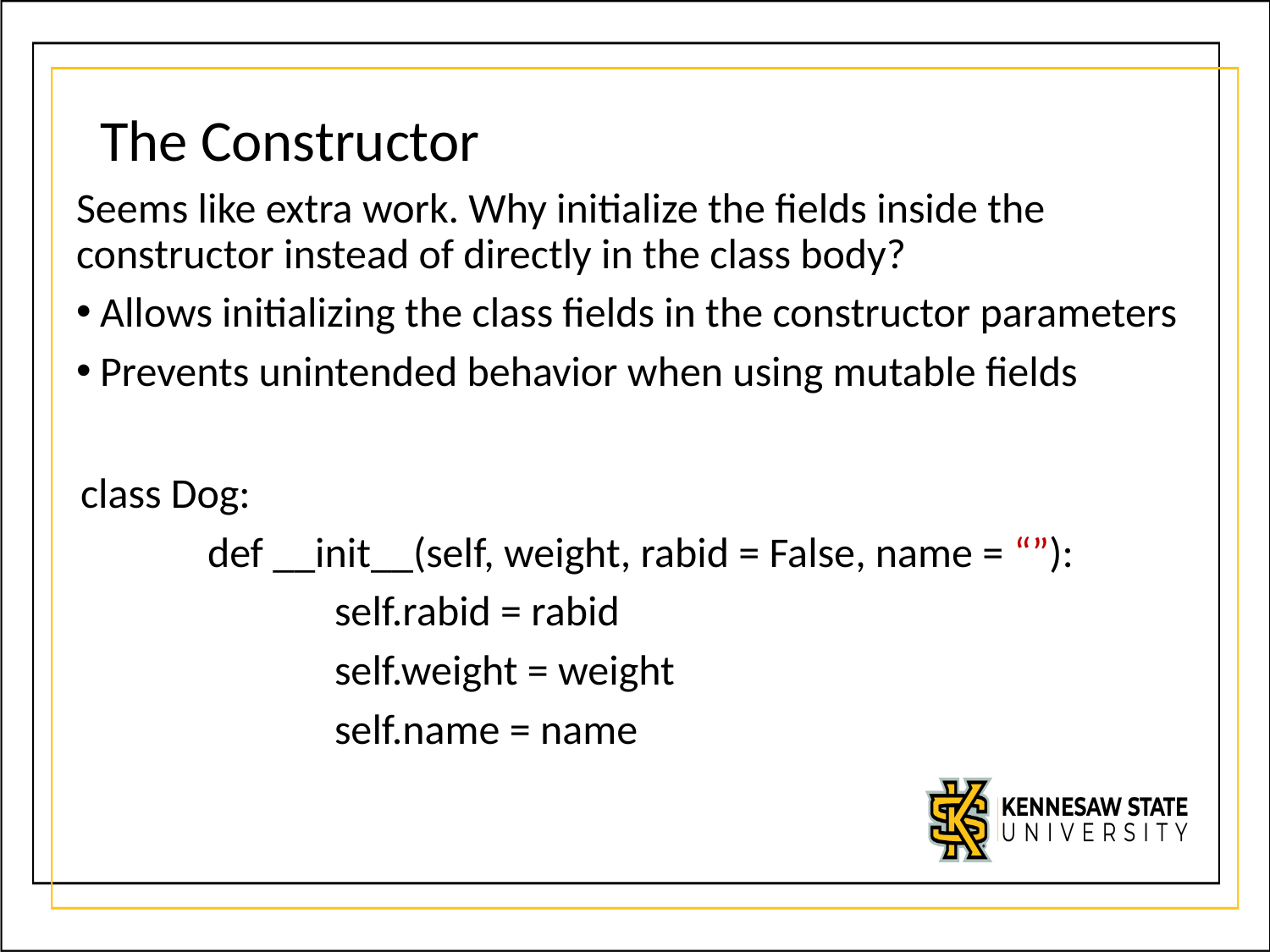

# The Constructor
Seems like extra work. Why initialize the fields inside the constructor instead of directly in the class body?
Allows initializing the class fields in the constructor parameters
Prevents unintended behavior when using mutable fields

class Dog:
	def __init__(self, weight, rabid = False, name = “”):
		self.rabid = rabid
		self.weight = weight
		self.name = name